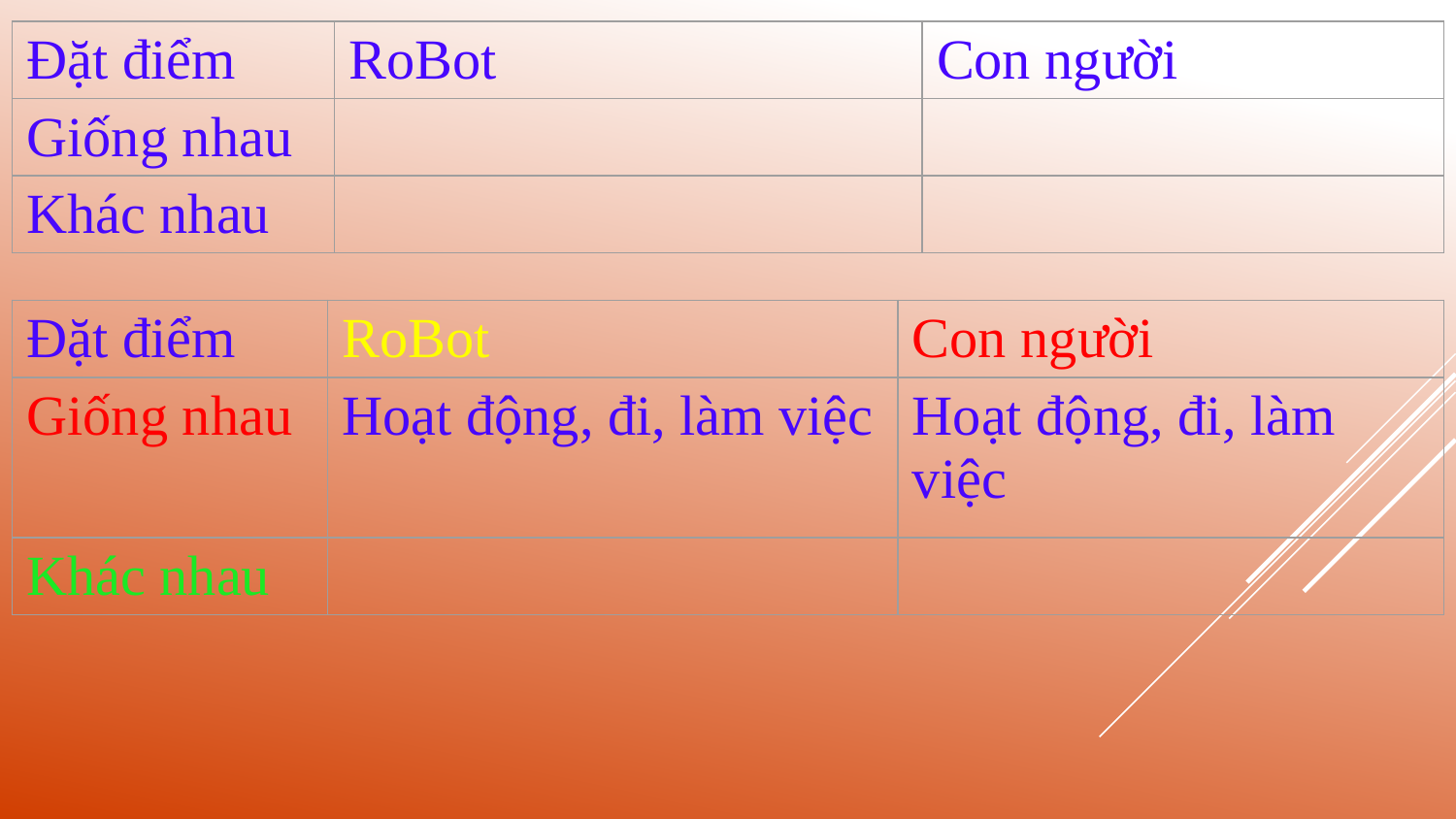

| Đặt điểm | RoBot | Con người |
| --- | --- | --- |
| Giống nhau |  |  |
| Khác nhau |  |  |
| Đặt điểm | RoBot | Con người |
| --- | --- | --- |
| Giống nhau | Hoạt động, đi, làm việc | Hoạt động, đi, làm việc |
| Khác nhau |  |  |